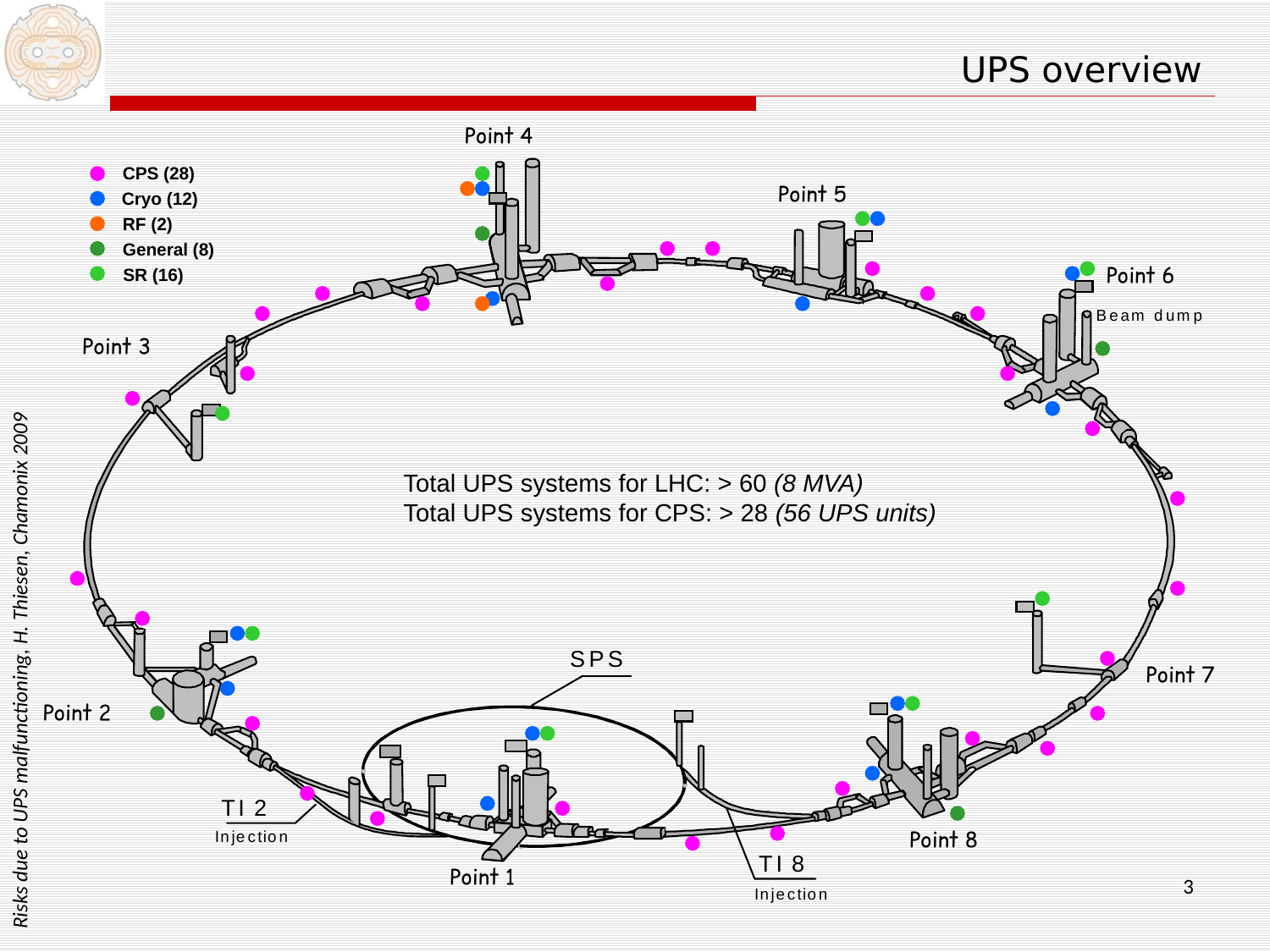

UPS overview
Point 4

Point 5

Point 6

B
e
a
m

d
u
m
p

Point 3

S
P
S

Point 7

Point 2

T
I

2

Point 8
I
n
j
e
c
t
i
o
n

T
I

8

Point 1
I
n
j
e
c
t
i
o
n
CPS (28)

Cryo (12)

RF (2)

General (8)

SR (16)

Total UPS systems for LHC: > 60 (8 MVA)
Total UPS systems for CPS: > 28 (56 UPS units)

Risks due to UPS malfunctioning, H. Thiesen, Chamonix 2009

3